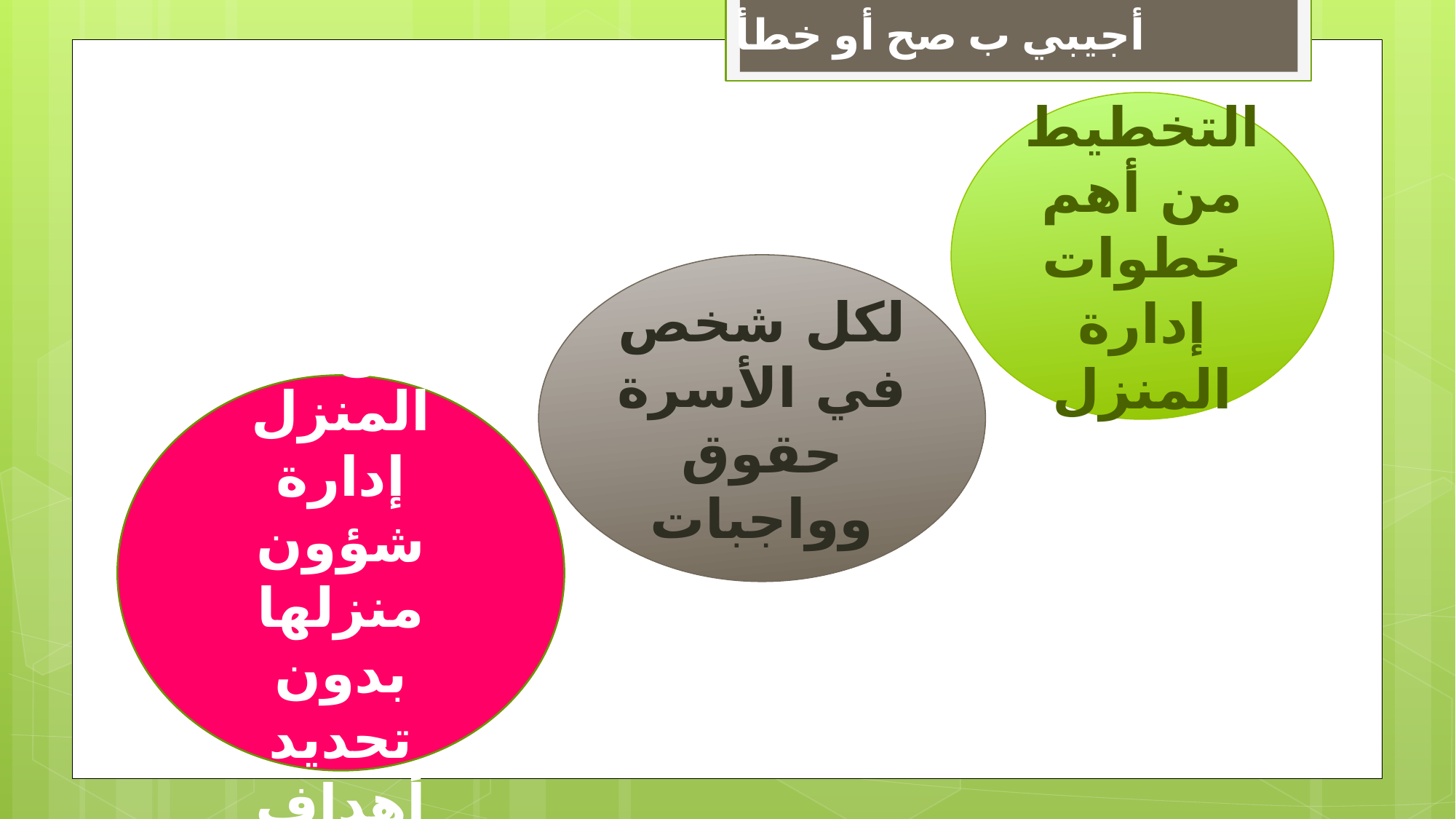

أجيبي ب صح أو خطأ
التخطيط من أهم خطوات إدارة المنزل
لكل شخص في الأسرة
حقوق وواجبات
يمكن لربة المنزل
إدارة شؤون منزلها
بدون تحديد أهداف